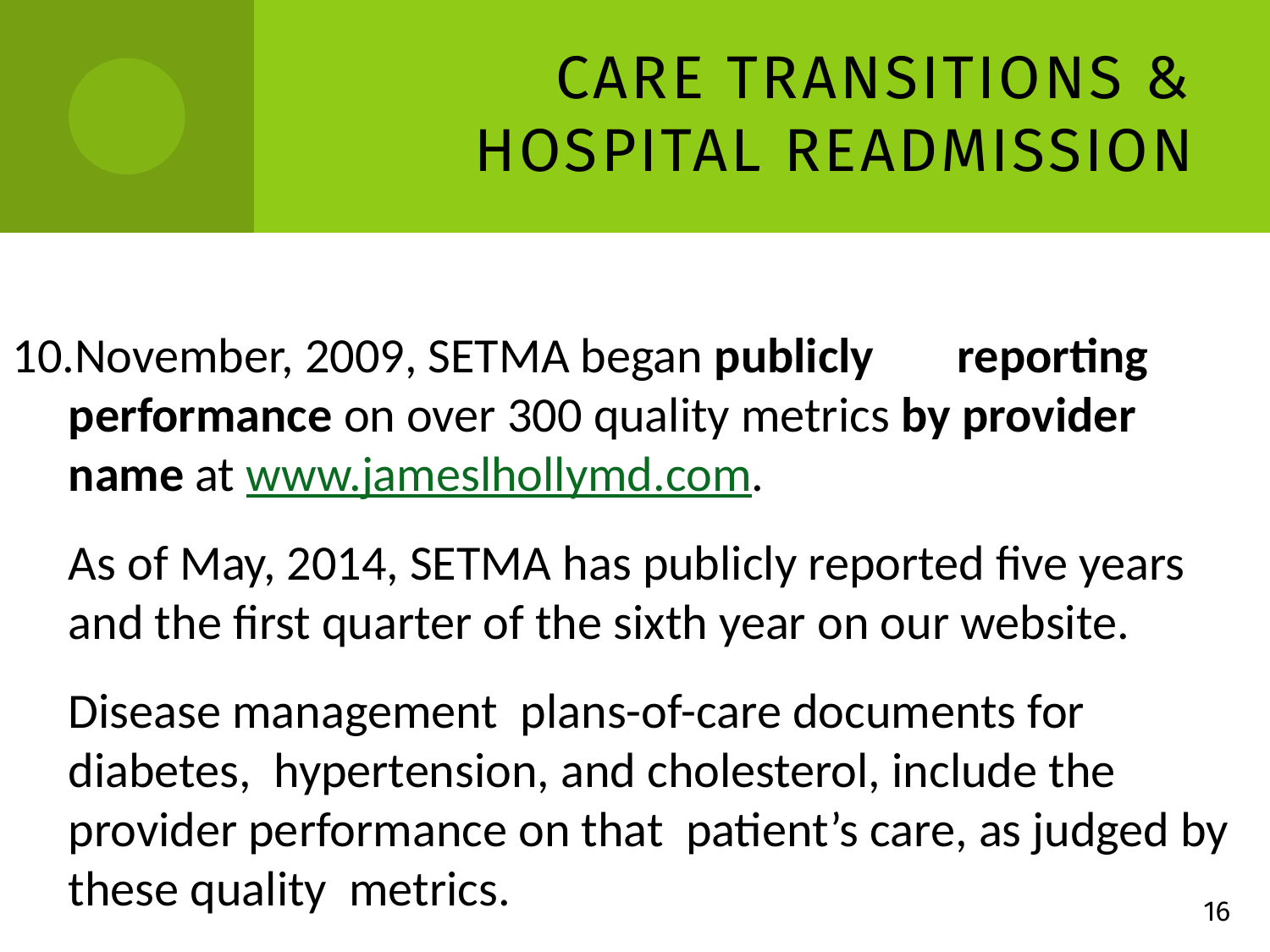

# Care Transitions & Hospital Readmission
10.November, 2009, SETMA began publicly 	reporting performance on over 300 quality metrics by provider name at www.jameslhollymd.com.

	As of May, 2014, SETMA has publicly reported five years and the first quarter of the sixth year on our website.

	Disease management  plans-of-care documents for diabetes,  hypertension, and cholesterol, include the provider performance on that  patient’s care, as judged by these quality  metrics.
16